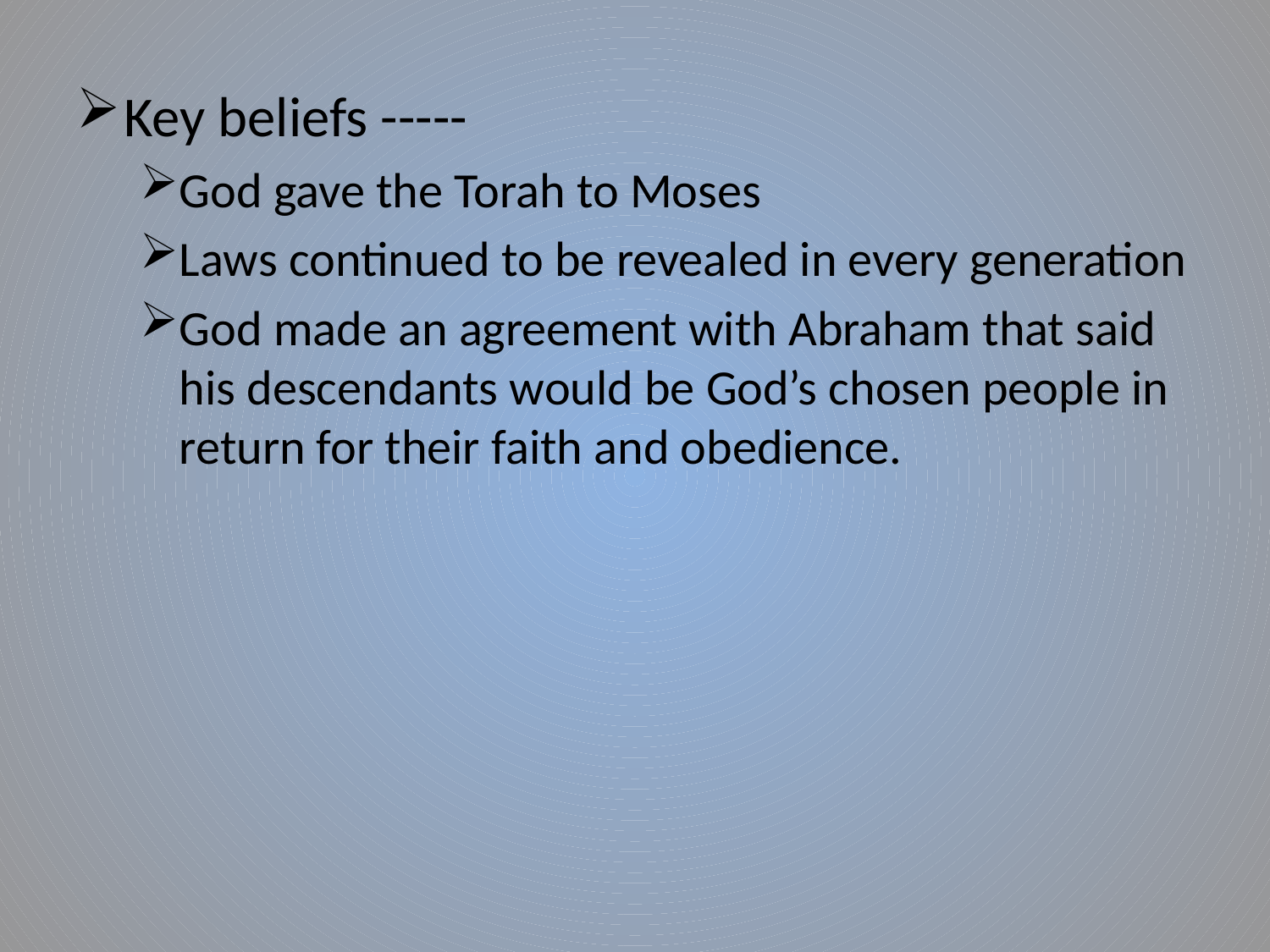

#
Key beliefs -----
God gave the Torah to Moses
Laws continued to be revealed in every generation
God made an agreement with Abraham that said his descendants would be God’s chosen people in return for their faith and obedience.